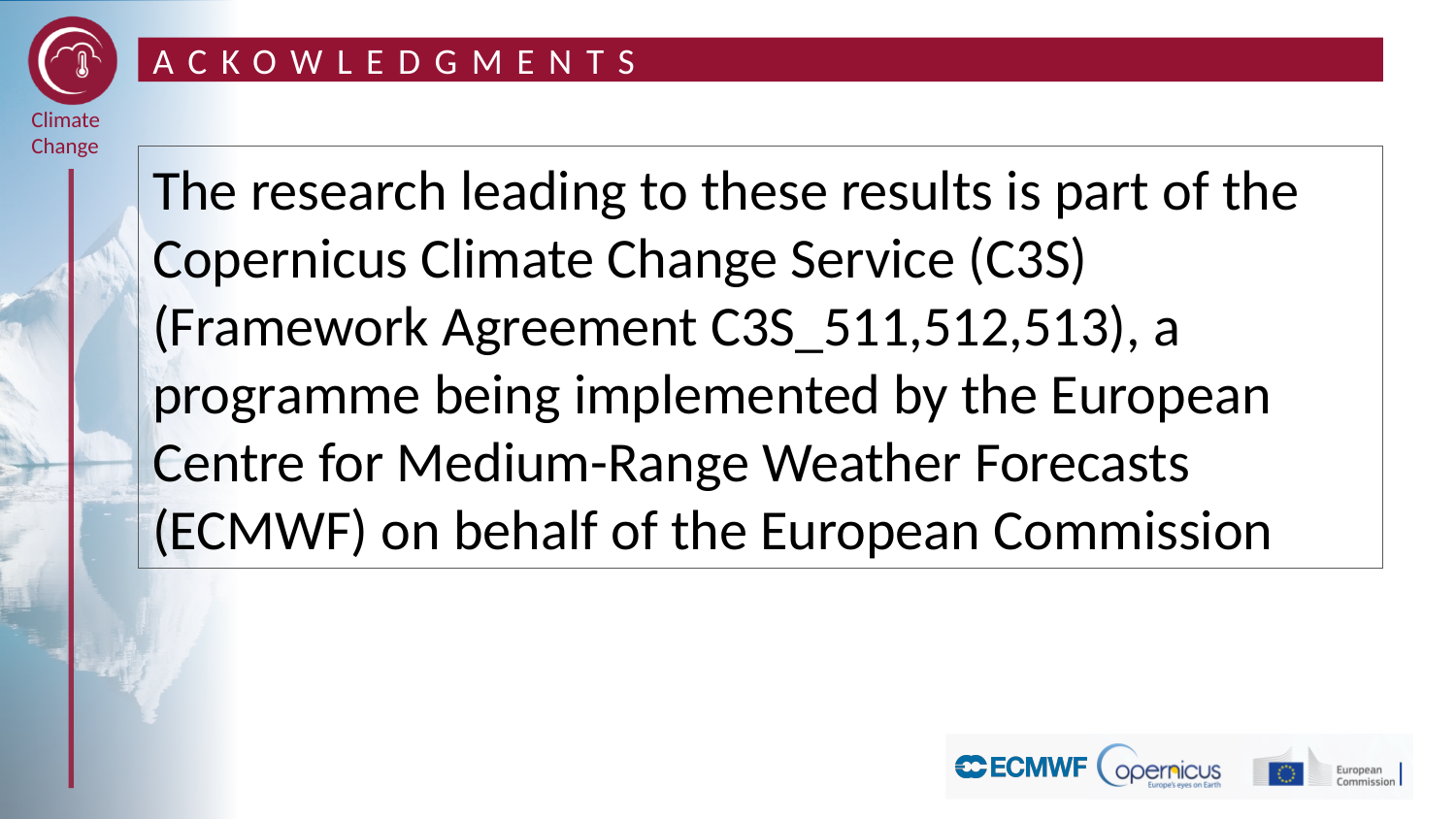

# ACKOWLEDGMENTS
The research leading to these results is part of the Copernicus Climate Change Service (C3S) (Framework Agreement C3S_511,512,513), a programme being implemented by the European Centre for Medium-Range Weather Forecasts (ECMWF) on behalf of the European Commission